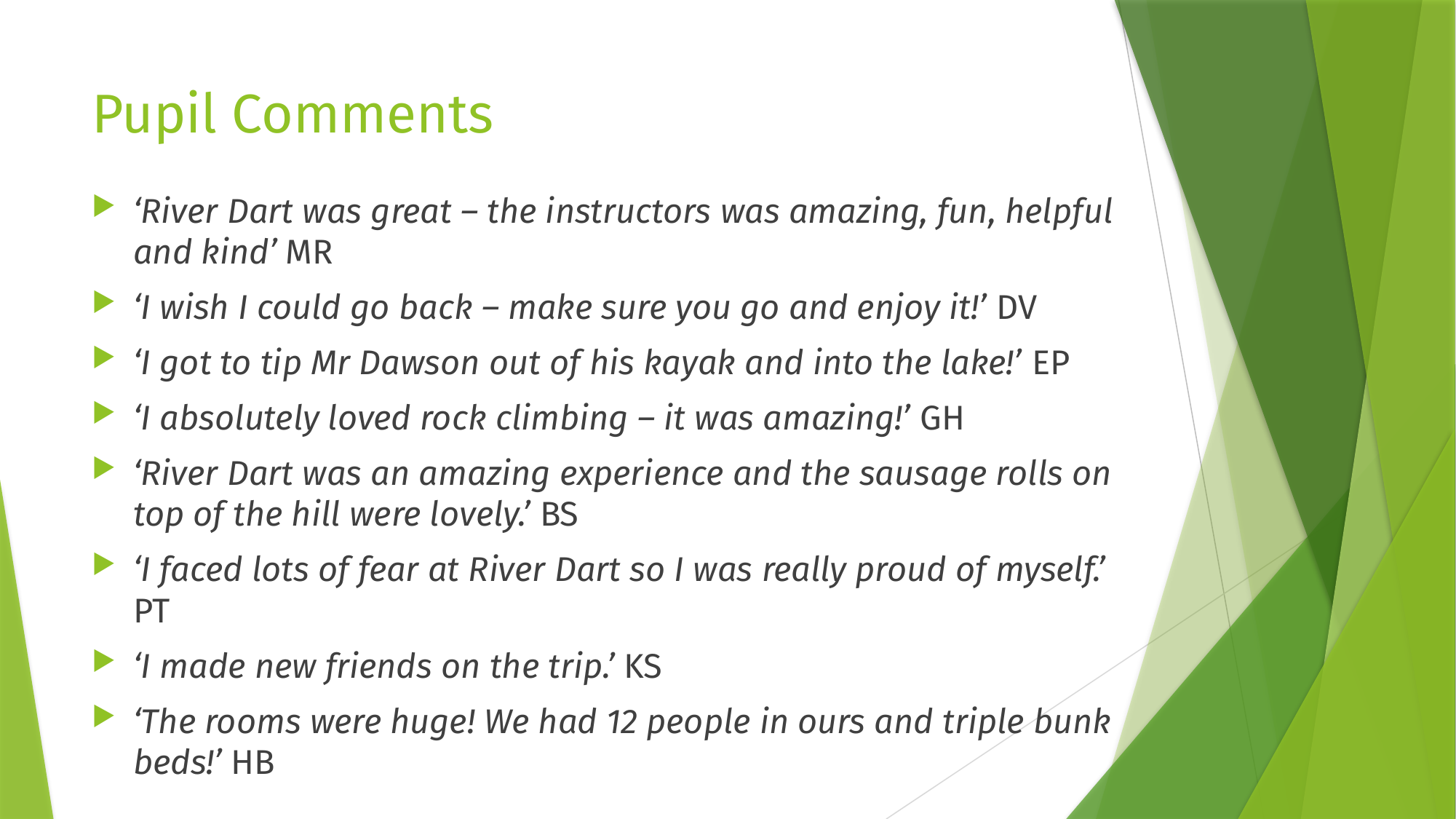

# Pupil Comments
‘River Dart was great – the instructors was amazing, fun, helpful and kind’ MR
‘I wish I could go back – make sure you go and enjoy it!’ DV
‘I got to tip Mr Dawson out of his kayak and into the lake!’ EP
‘I absolutely loved rock climbing – it was amazing!’ GH
‘River Dart was an amazing experience and the sausage rolls on top of the hill were lovely.’ BS
‘I faced lots of fear at River Dart so I was really proud of myself.’ PT
‘I made new friends on the trip.’ KS
‘The rooms were huge! We had 12 people in ours and triple bunk beds!’ HB